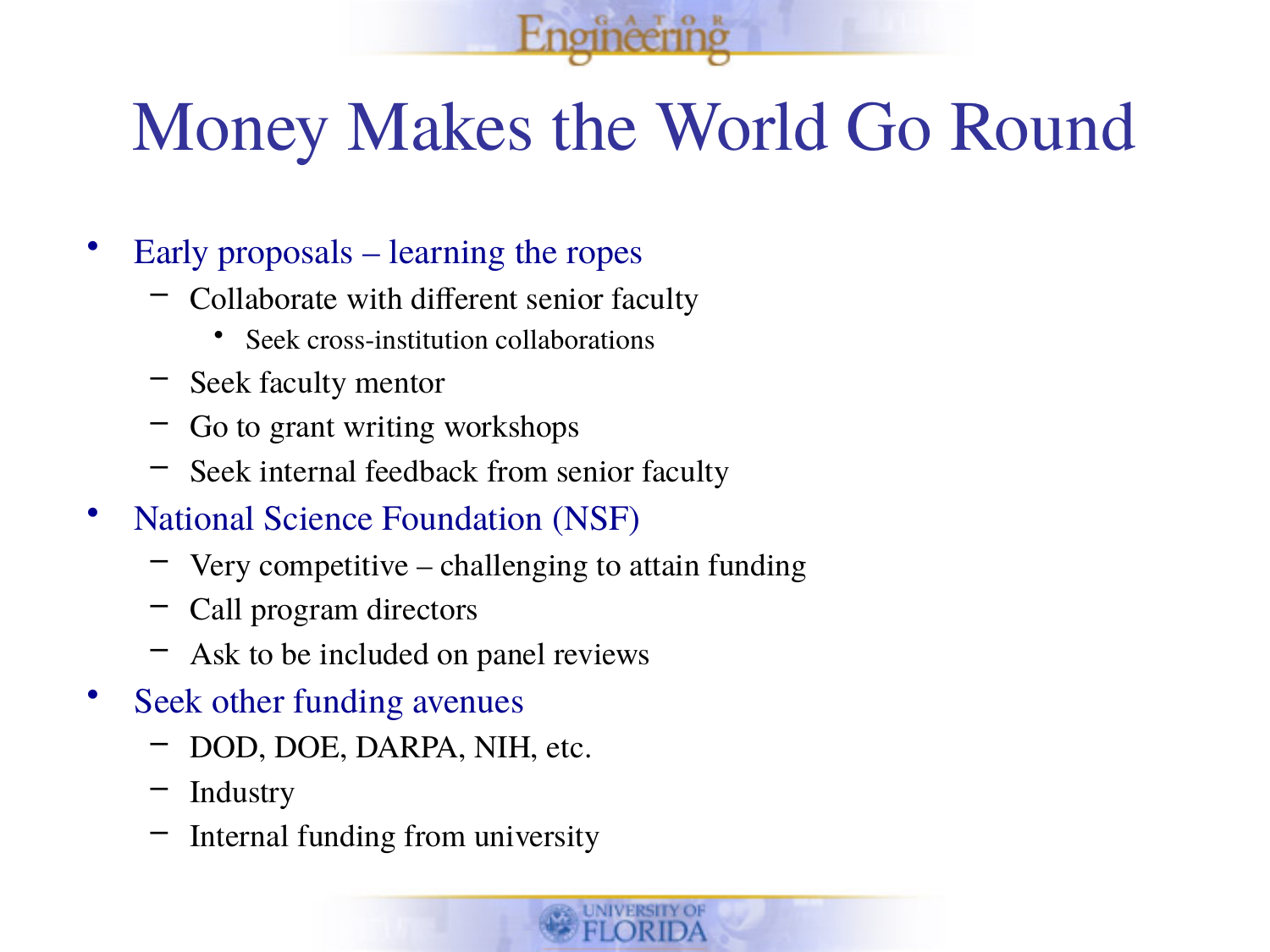

# Money Makes the World Go Round
Early proposals – learning the ropes
Collaborate with different senior faculty
Seek cross-institution collaborations
Seek faculty mentor
Go to grant writing workshops
Seek internal feedback from senior faculty
National Science Foundation (NSF)
Very competitive – challenging to attain funding
Call program directors
Ask to be included on panel reviews
Seek other funding avenues
DOD, DOE, DARPA, NIH, etc.
Industry
Internal funding from university